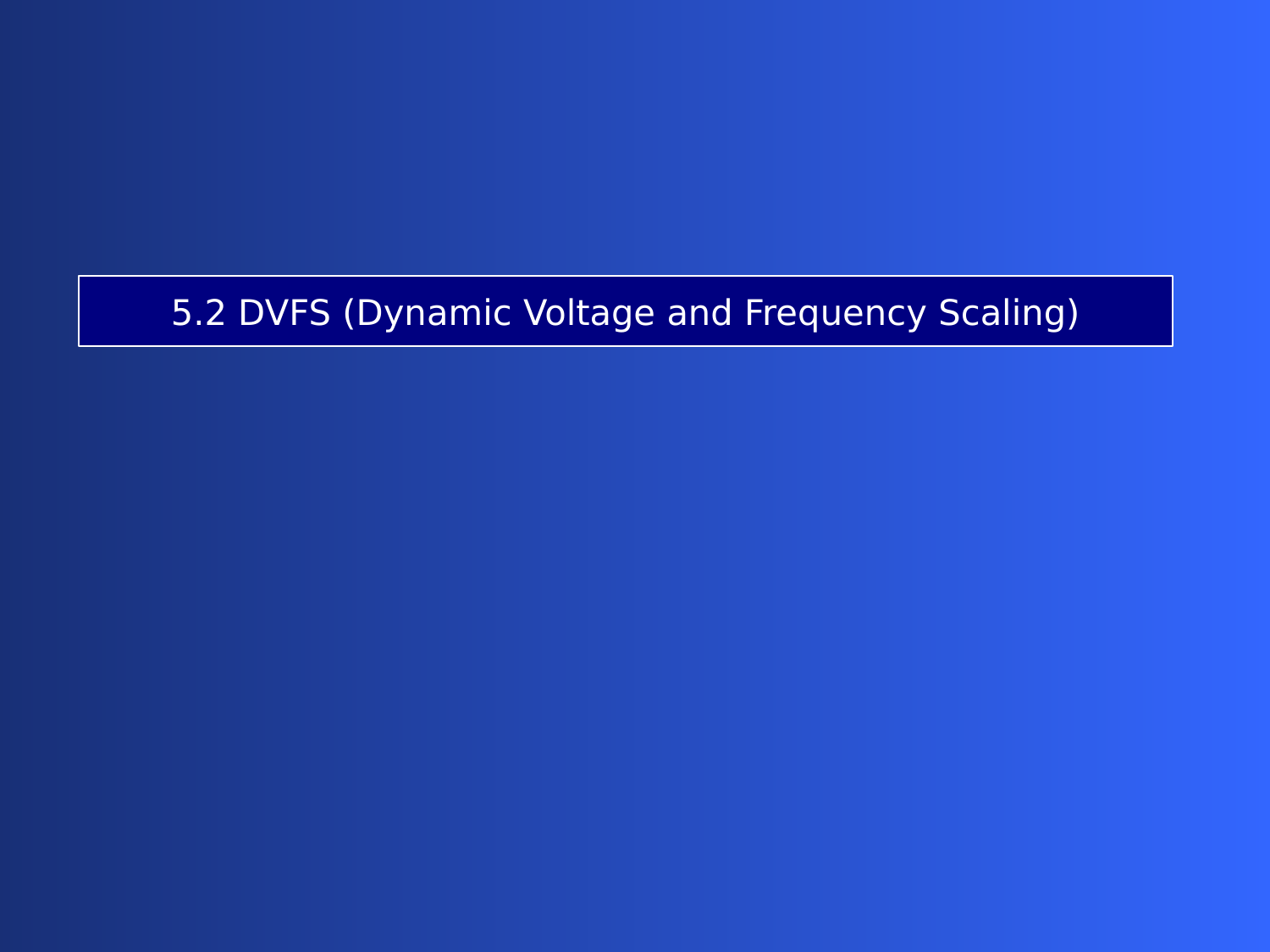

5.2 DVFS (Dynamic Voltage and Frequency Scaling)